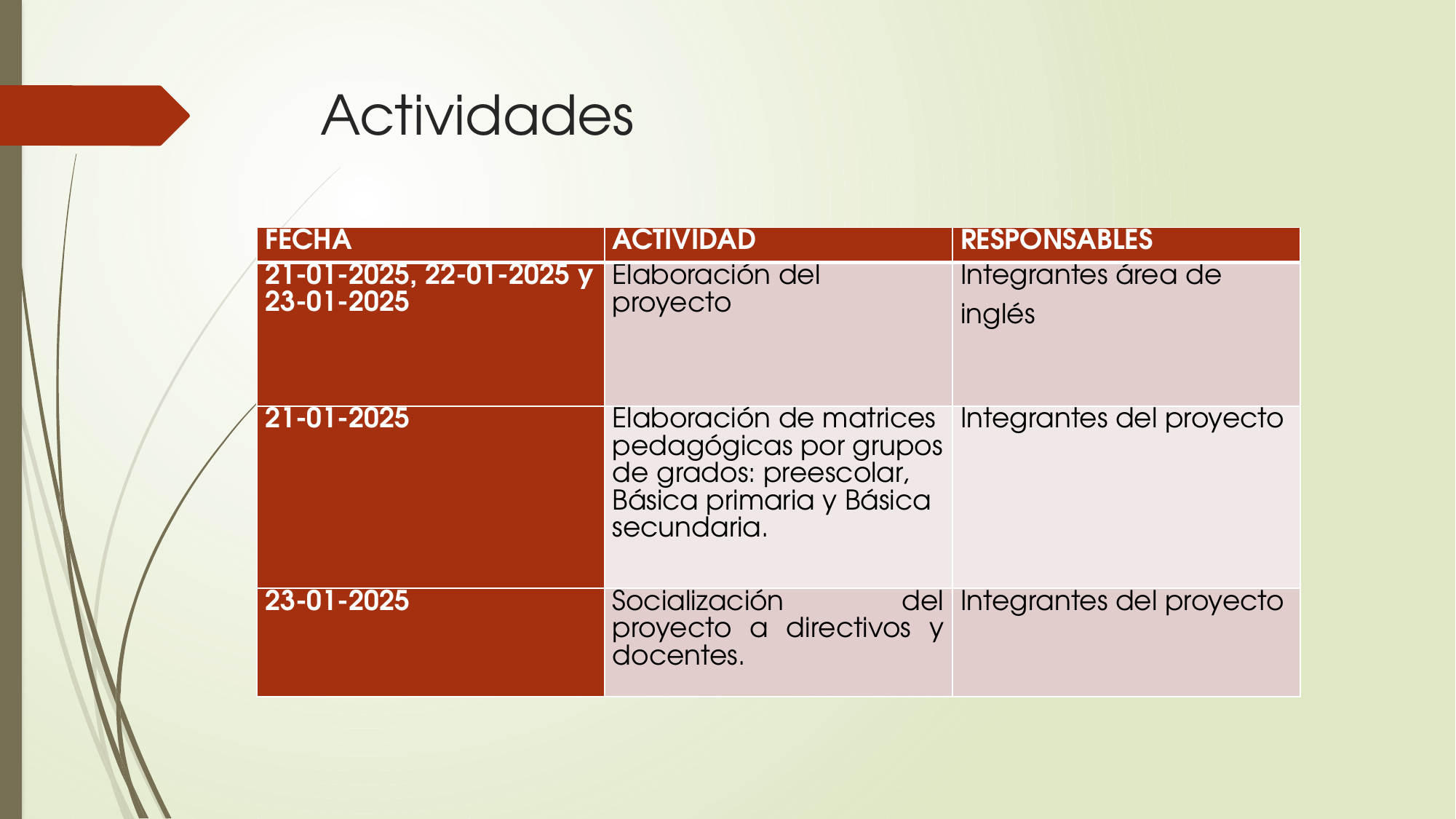

# Actividades
| FECHA | ACTIVIDAD | RESPONSABLES |
| --- | --- | --- |
| 21-01-2025, 22-01-2025 y 23-01-2025 | Elaboración del proyecto | Integrantes área de inglés |
| 21-01-2025 | Elaboración de matrices pedagógicas por grupos de grados: preescolar, Básica primaria y Básica secundaria. | Integrantes del proyecto |
| 23-01-2025 | Socialización del proyecto a directivos y docentes. | Integrantes del proyecto |